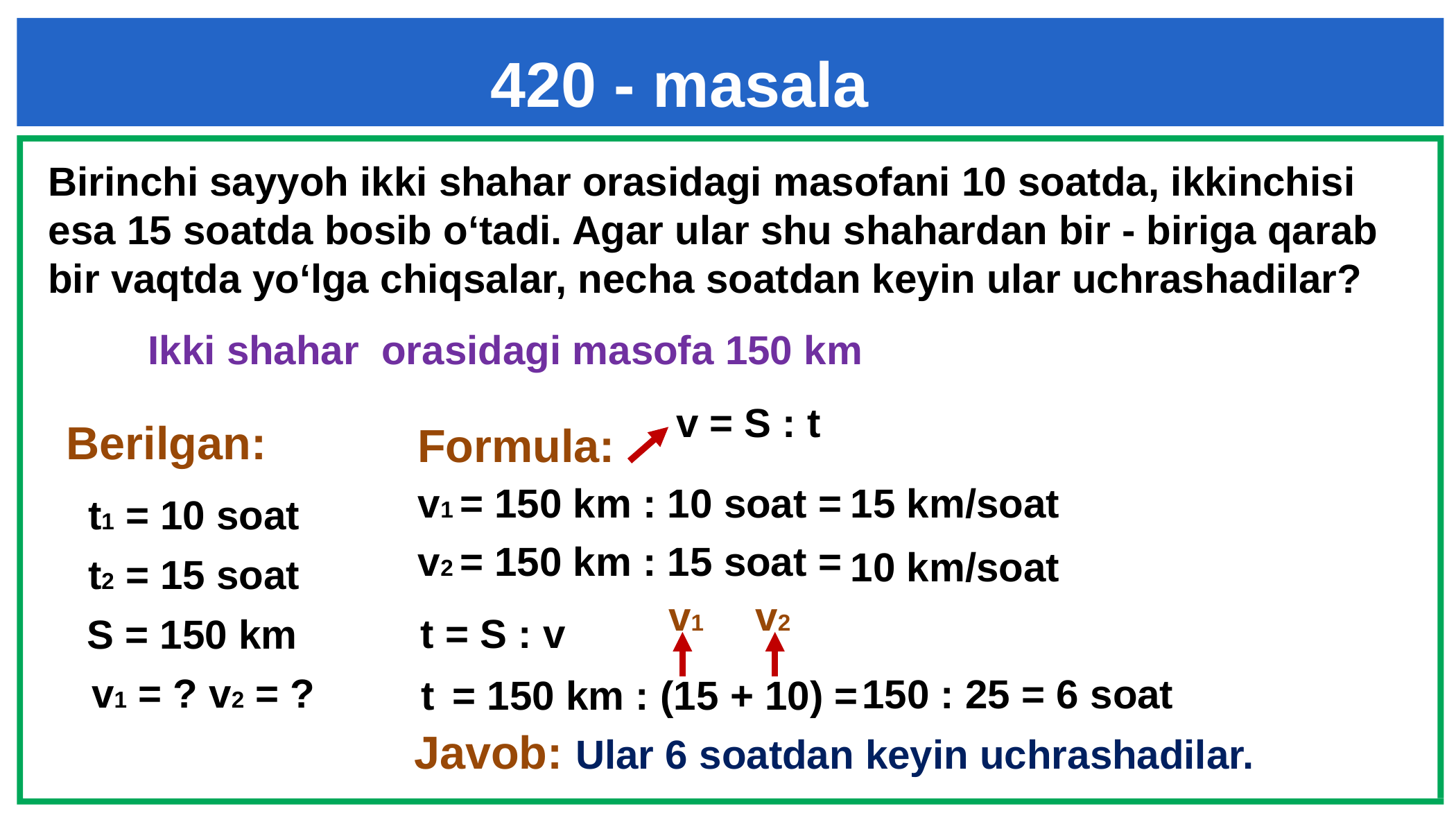

420 - masala
Birinchi sayyoh ikki shahar orasidagi masofani 10 soatda, ikkinchisi esa 15 soatda bosib o‘tadi. Agar ular shu shahardan bir - biriga qarab bir vaqtda yo‘lga chiqsalar, necha soatdan keyin ular uchrashadilar?
# Ikki shahar  orasidagi masofa 150 km
v = S : t
Berilgan:
Formula:
v1 = 150 km : 10 soat =
15 km/soat
t1 = 10 soat
v2 = 150 km : 15 soat =
10 km/soat
t2 = 15 soat
v1     v2
S = 150 km
t = S : v
v1 = ? v2 = ?
150 : 25 = 6 soat
t  = 150 km : (15 + 10) =
Javob: Ular 6 soatdan keyin uchrashadilar.